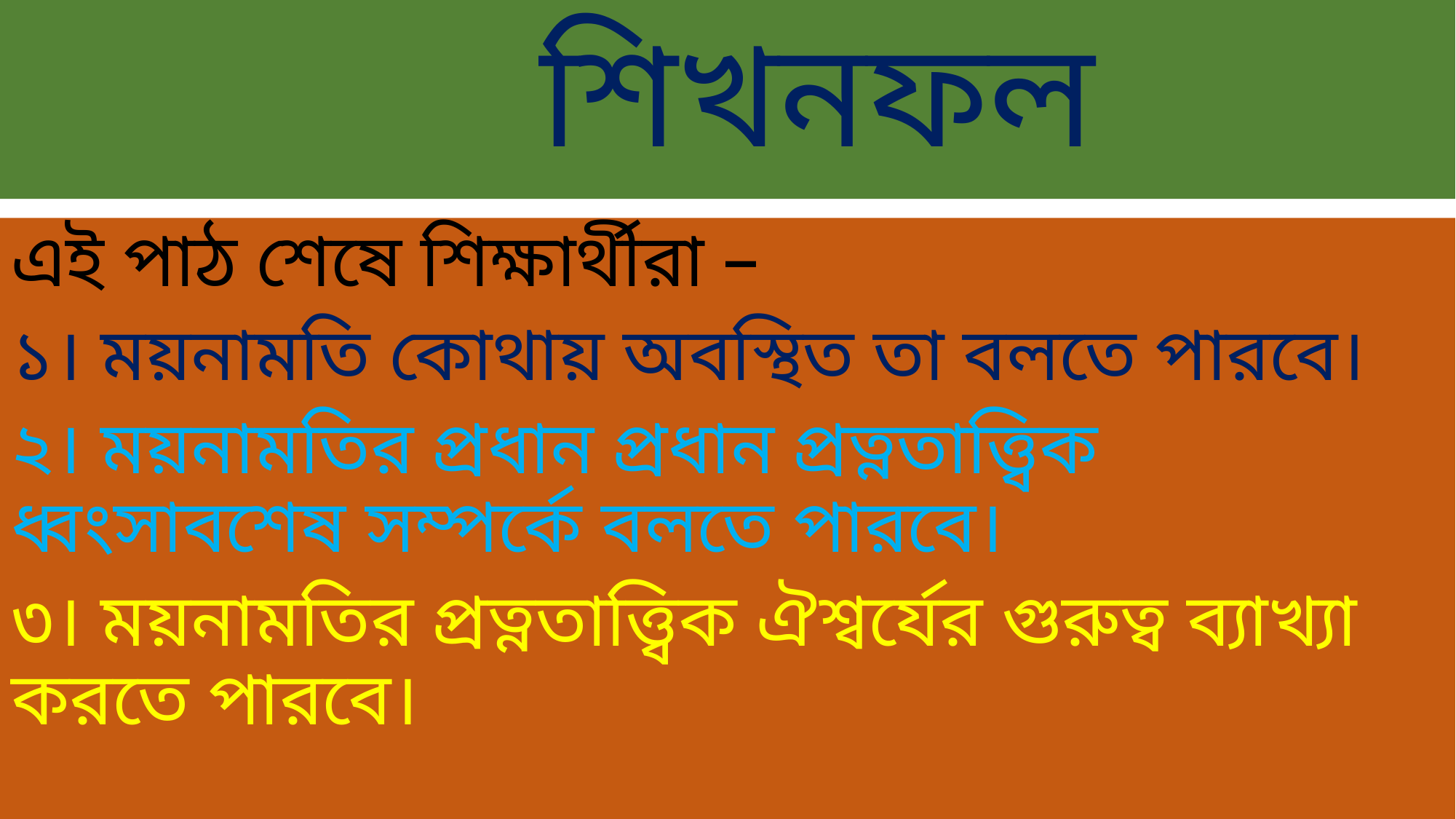

# শিখনফল
এই পাঠ শেষে শিক্ষার্থীরা –
১। ময়নামতি কোথায় অবস্থিত তা বলতে পারবে।
২। ময়নামতির প্রধান প্রধান প্রত্নতাত্ত্বিক ধ্বংসাবশেষ সম্পর্কে বলতে পারবে।
৩। ময়নামতির প্রত্নতাত্ত্বিক ঐশ্বর্যের গুরুত্ব ব্যাখ্যা করতে পারবে।